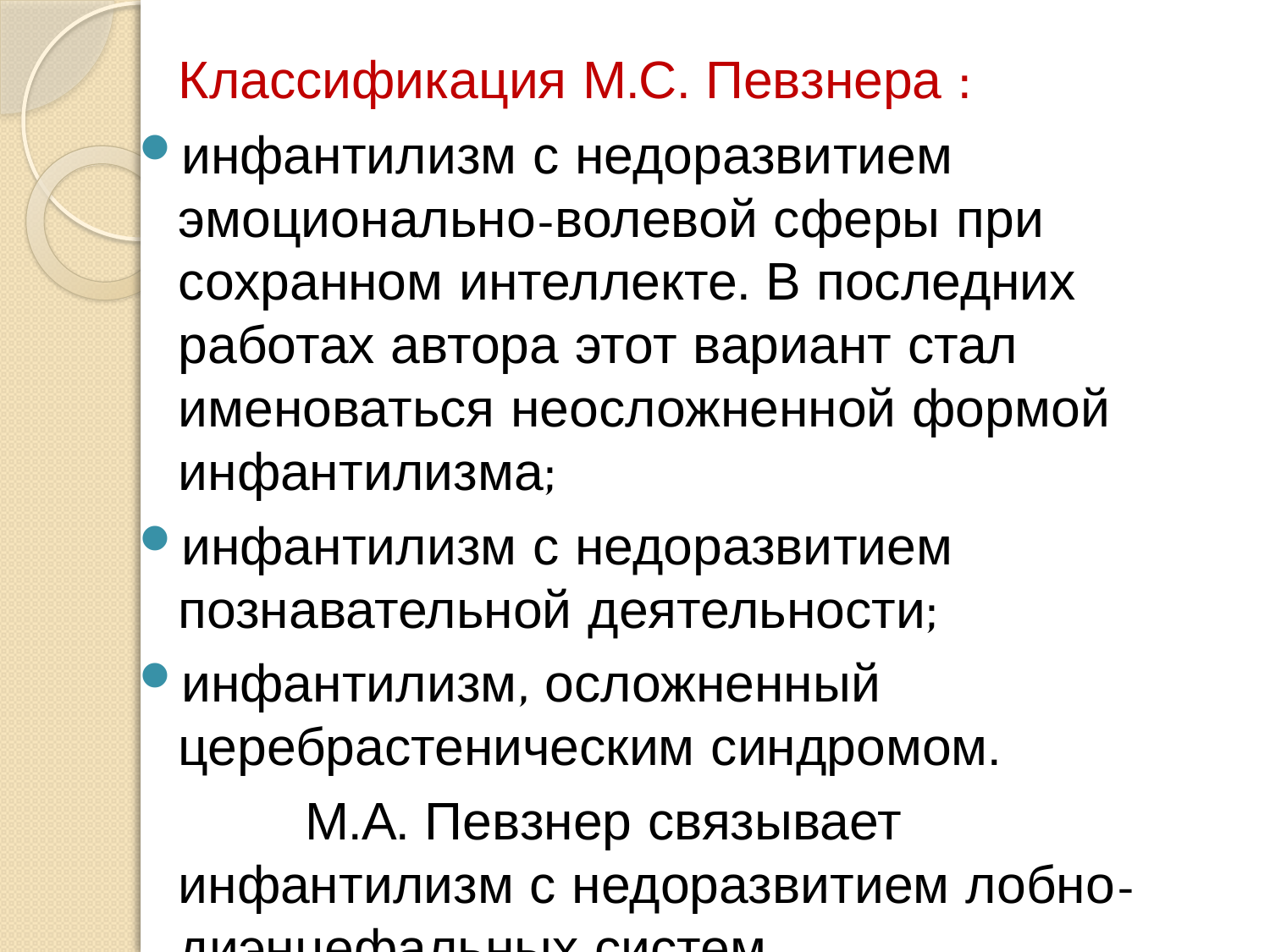

Классификация М.С. Певзнера :
инфантилизм с недоразвитием эмоционально-волевой сферы при сохранном интеллекте. В последних работах автора этот вариант стал именоваться неосложненной формой инфантилизма;
инфантилизм с недоразвитием познавательной деятельности;
инфантилизм, осложненный церебрастеническим синдромом.
		М.А. Певзнер связывает инфантилизм с недоразвитием лобно-диэнцефальных систем.